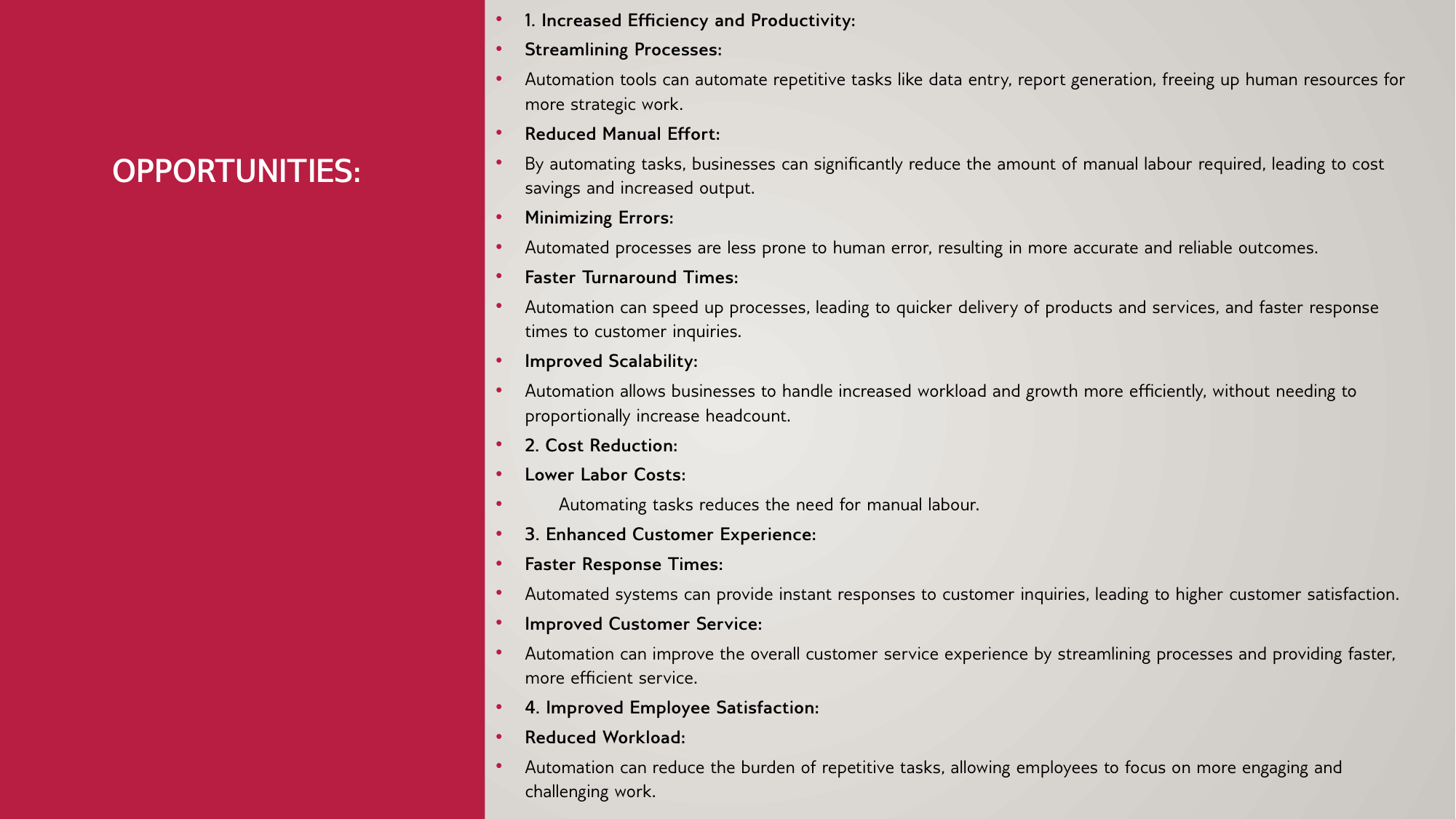

1. Increased Efficiency and Productivity:
Streamlining Processes:
Automation tools can automate repetitive tasks like data entry, report generation, freeing up human resources for more strategic work.
Reduced Manual Effort:
By automating tasks, businesses can significantly reduce the amount of manual labour required, leading to cost savings and increased output.
Minimizing Errors:
Automated processes are less prone to human error, resulting in more accurate and reliable outcomes.
Faster Turnaround Times:
Automation can speed up processes, leading to quicker delivery of products and services, and faster response times to customer inquiries.
Improved Scalability:
Automation allows businesses to handle increased workload and growth more efficiently, without needing to proportionally increase headcount.
2. Cost Reduction:
Lower Labor Costs:
      Automating tasks reduces the need for manual labour.
3. Enhanced Customer Experience:
Faster Response Times:
Automated systems can provide instant responses to customer inquiries, leading to higher customer satisfaction.
Improved Customer Service:
Automation can improve the overall customer service experience by streamlining processes and providing faster, more efficient service.
4. Improved Employee Satisfaction:
Reduced Workload:
Automation can reduce the burden of repetitive tasks, allowing employees to focus on more engaging and challenging work.

# Opportunities: